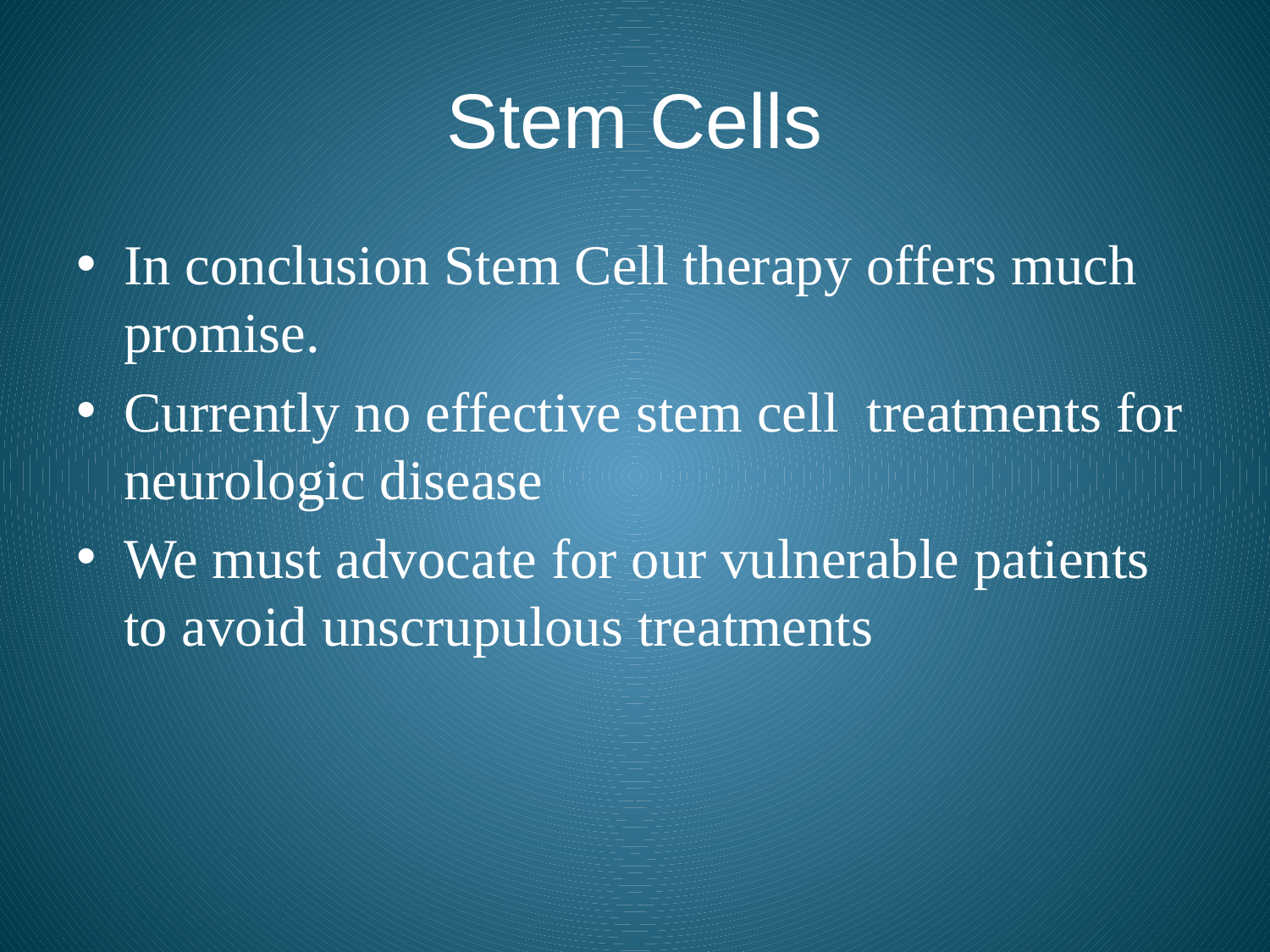

# Stem Cells
In conclusion Stem Cell therapy offers much  promise.
Currently no effective stem cell  treatments for neurologic disease
We must advocate for our vulnerable patients to avoid unscrupulous treatments